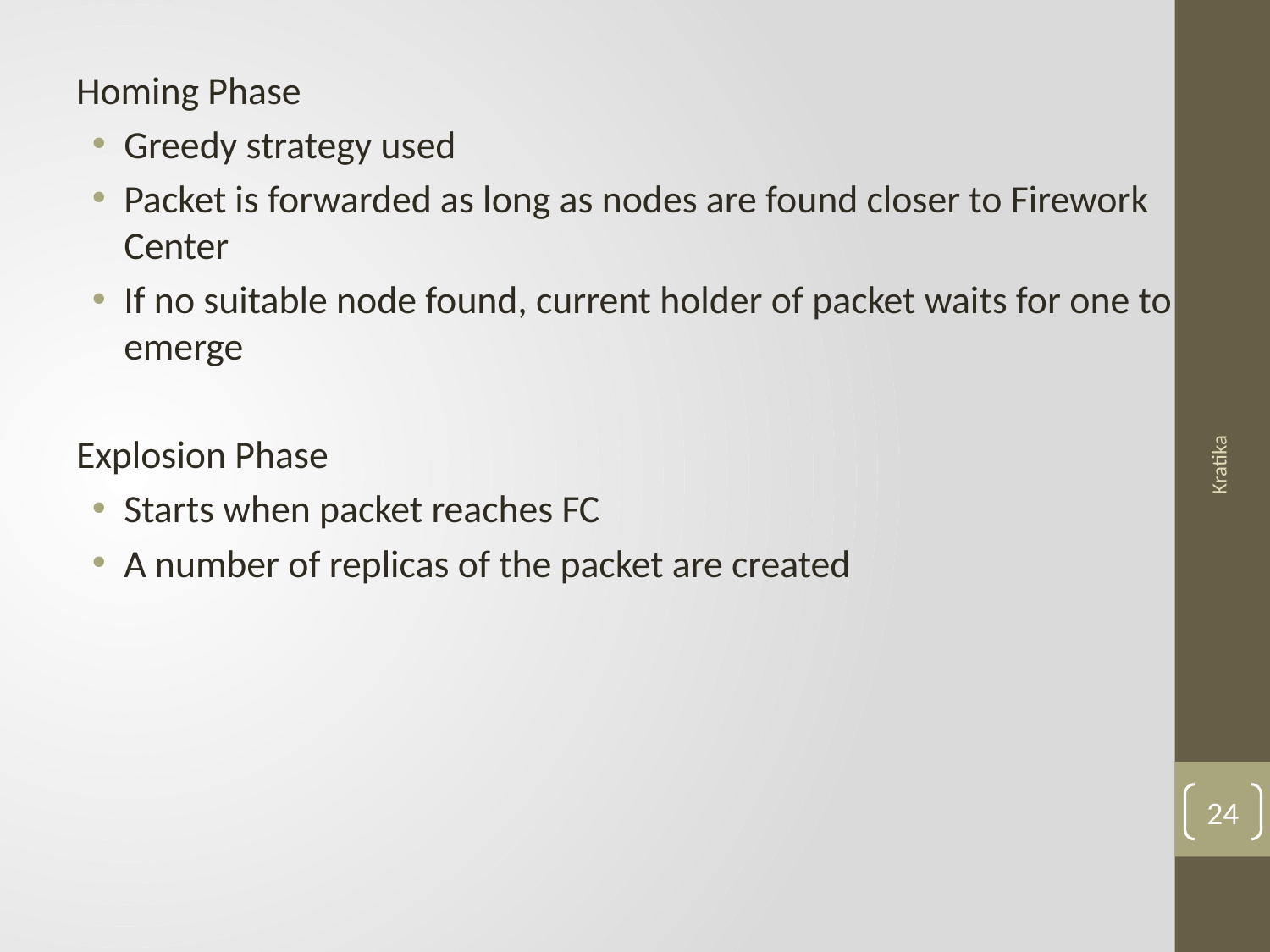

Homing Phase
Greedy strategy used
Packet is forwarded as long as nodes are found closer to Firework Center
If no suitable node found, current holder of packet waits for one to emerge

Explosion Phase
Starts when packet reaches FC
A number of replicas of the packet are created

Kratika
24